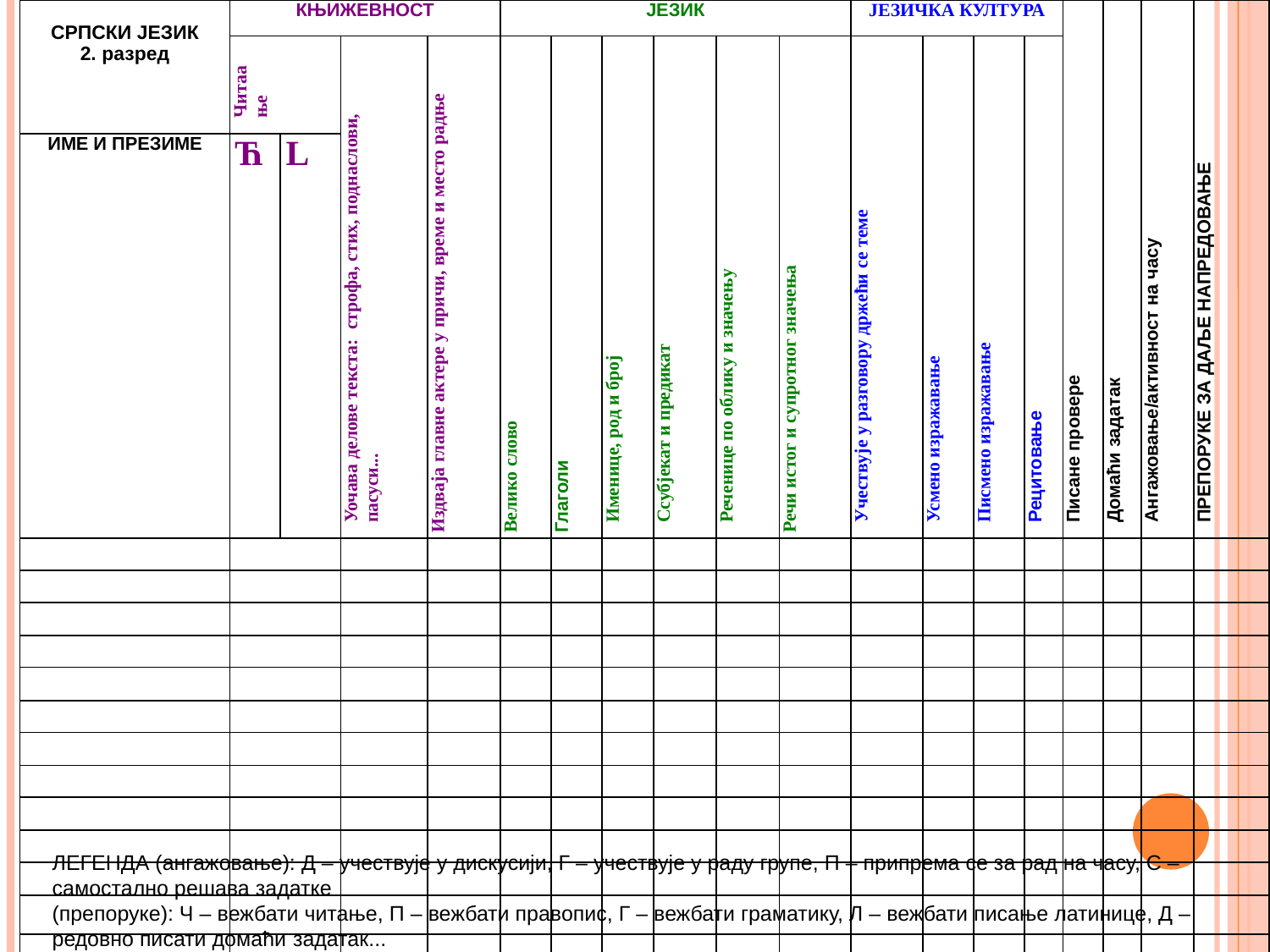

| СРПСКИ ЈЕЗИК 2. разред | КЊИЖЕВНОСТ |  |  |  | ЈЕЗИК |  |  |  |  |  | ЈЕЗИЧКА КУЛТУРА |  |  |  | Писане провере | Домаћи задатак | Ангажовање/активност на часу | ПРЕПОРУКЕ ЗА ДАЉЕ НАПРЕДОВАЊЕ |
| --- | --- | --- | --- | --- | --- | --- | --- | --- | --- | --- | --- | --- | --- | --- | --- | --- | --- | --- |
|  | Читаање |  | Уочава делове текста: строфа, стих, поднаслови, пасуси... | Издваја главне актере у причи, време и место радње | Велико слово | Глаголи | Именице, род и број | Ссубјекат и предикат | Реченице по облику и значењу | Речи истог и супротног значења | Учествује у разговору држећи се теме | Усмено изражавање | Писмено изражавање | Рецитовање |  |  |  |  |
| ИМЕ И ПРЕЗИМЕ | Ћ | L |  |  |  |  |  |  |  |  |  |  |  |  |  |  |  |  |
|  |  |  |  |  |  |  |  |  |  |  |  |  |  |  |  |  |  |  |
|  |  |  |  |  |  |  |  |  |  |  |  |  |  |  |  |  |  |  |
|  |  |  |  |  |  |  |  |  |  |  |  |  |  |  |  |  |  |  |
|  |  |  |  |  |  |  |  |  |  |  |  |  |  |  |  |  |  |  |
|  |  |  |  |  |  |  |  |  |  |  |  |  |  |  |  |  |  |  |
|  |  |  |  |  |  |  |  |  |  |  |  |  |  |  |  |  |  |  |
|  |  |  |  |  |  |  |  |  |  |  |  |  |  |  |  |  |  |  |
|  |  |  |  |  |  |  |  |  |  |  |  |  |  |  |  |  |  |  |
|  |  |  |  |  |  |  |  |  |  |  |  |  |  |  |  |  |  |  |
|  |  |  |  |  |  |  |  |  |  |  |  |  |  |  |  |  |  |  |
|  |  |  |  |  |  |  |  |  |  |  |  |  |  |  |  |  |  |  |
|  |  |  |  |  |  |  |  |  |  |  |  |  |  |  |  |  |  |  |
|  |  |  |  |  |  |  |  |  |  |  |  |  |  |  |  |  |  |  |
|  |  |  |  |  |  |  |  |  |  |  |  |  |  |  |  |  |  |  |
|  |  |  |  |  |  |  |  |  |  |  |  |  |  |  |  |  |  |  |
|  |  |  |  |  |  |  |  |  |  |  |  |  |  |  |  |  |  |  |
|  |  |  |  |  |  |  |  |  |  |  |  |  |  |  |  |  |  |  |
|  |  |  |  |  |  |  |  |  |  |  |  |  |  |  |  |  |  |  |
|  |  |  |  |  |  |  |  |  |  |  |  |  |  |  |  |  |  |  |
|  |  |  |  |  |  |  |  |  |  |  |  |  |  |  |  |  |  |  |
ЛЕГЕНДА (ангажовање): Д – учествује у дискусији, Г – учествује у раду групе, П – припрема се за рад на часу, С – самостално решава задатке
(препоруке): Ч – вежбати читање, П – вежбати правопис, Г – вежбати граматику, Л – вежбати писање латинице, Д – редовно писати домаћи задатак...